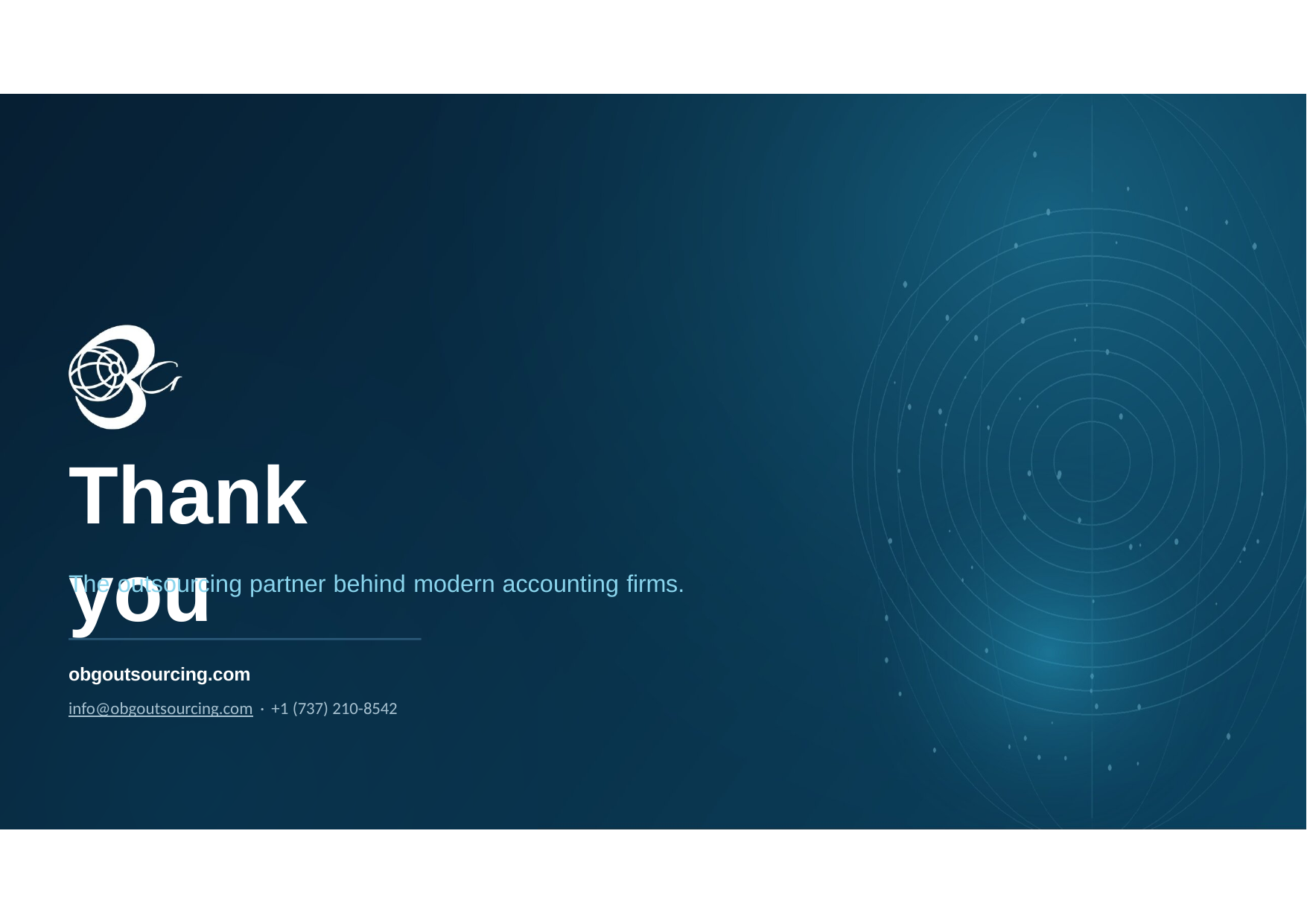

Thank you
The outsourcing partner behind modern accounting firms.

obgoutsourcing.com
info@obgoutsourcing.com · +1 (737) 210-8542